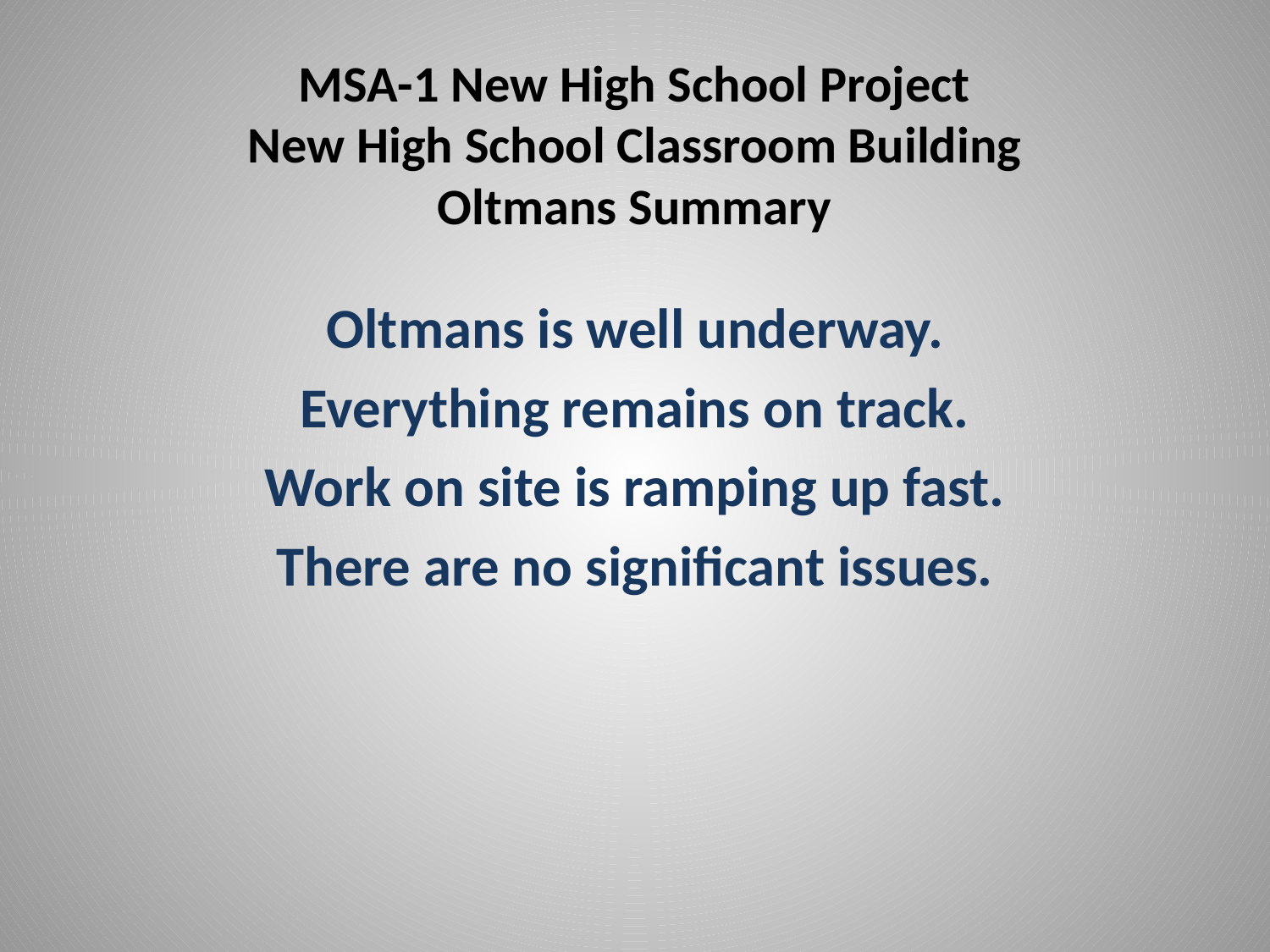

# MSA-1 New High School Project New High School Classroom Building Oltmans Summary
Oltmans is well underway.
Everything remains on track.
Work on site is ramping up fast.
There are no significant issues.